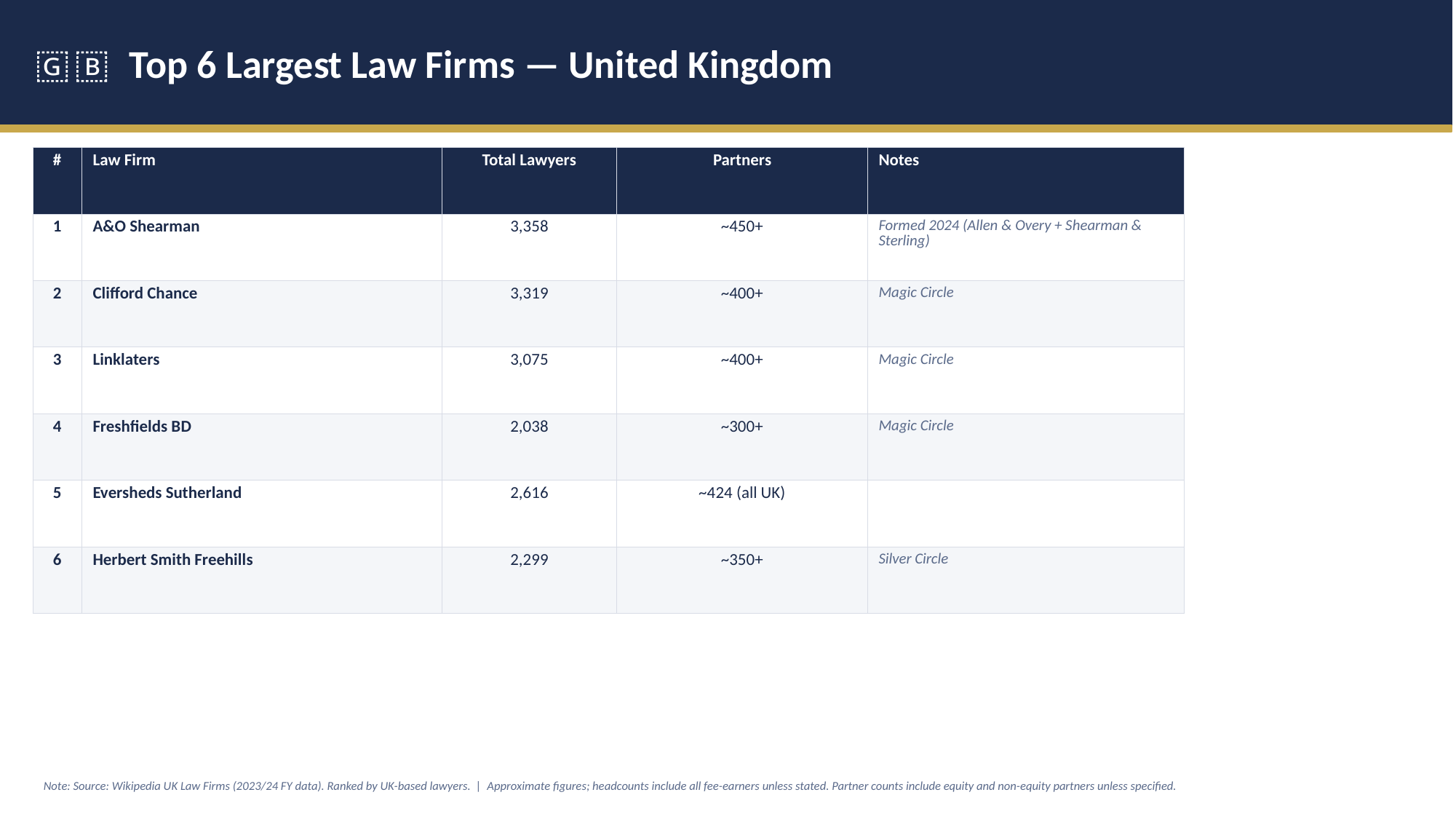

🇬🇧  Top 6 Largest Law Firms — United Kingdom

| # | Law Firm | Total Lawyers | Partners | Notes |
| --- | --- | --- | --- | --- |
| 1 | A&O Shearman | 3,358 | ~450+ | Formed 2024 (Allen & Overy + Shearman & Sterling) |
| 2 | Clifford Chance | 3,319 | ~400+ | Magic Circle |
| 3 | Linklaters | 3,075 | ~400+ | Magic Circle |
| 4 | Freshfields BD | 2,038 | ~300+ | Magic Circle |
| 5 | Eversheds Sutherland | 2,616 | ~424 (all UK) |  |
| 6 | Herbert Smith Freehills | 2,299 | ~350+ | Silver Circle |
Note: Source: Wikipedia UK Law Firms (2023/24 FY data). Ranked by UK-based lawyers.  |  Approximate figures; headcounts include all fee-earners unless stated. Partner counts include equity and non-equity partners unless specified.